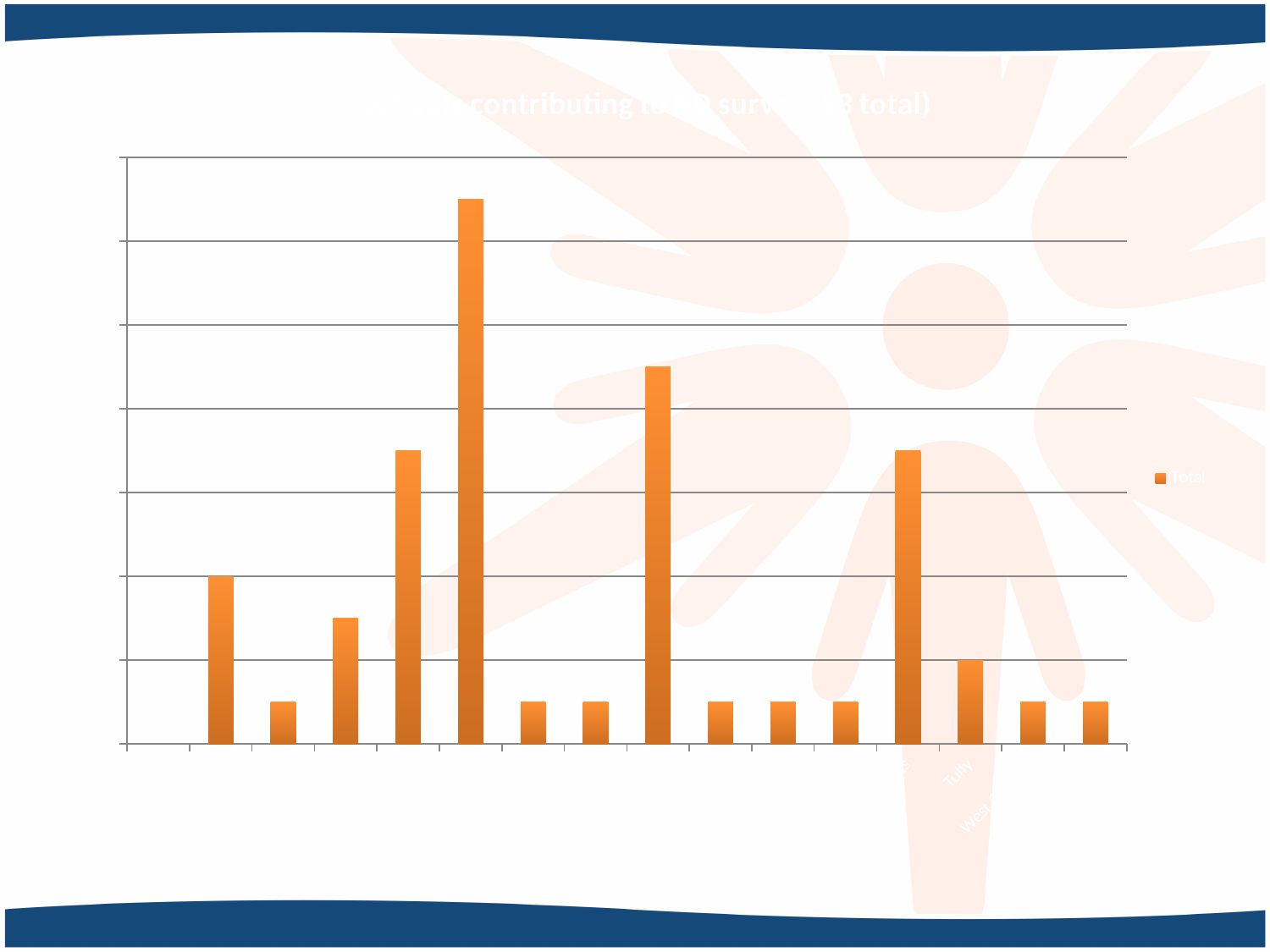

### Chart: Schools contributing to PD survey (53 total)

| Category | Total |
|---|---|
|  | None |
| Baldwinsville | 4.0 |
| Cortland | 1.0 |
| Dryden | 3.0 |
| East Syr Minoa | 7.0 |
| Fayetteville Manlius | 13.0 |
| Fulton | 1.0 |
| George Junior Republic | 1.0 |
| Jamesville DeWitt | 9.0 |
| Lyncourt | 1.0 |
| Marathon | 1.0 |
| Pulaski | 1.0 |
| Skaneateles | 7.0 |
| Tully | 2.0 |
| West Genesee | 1.0 |
| no name/school | 1.0 |